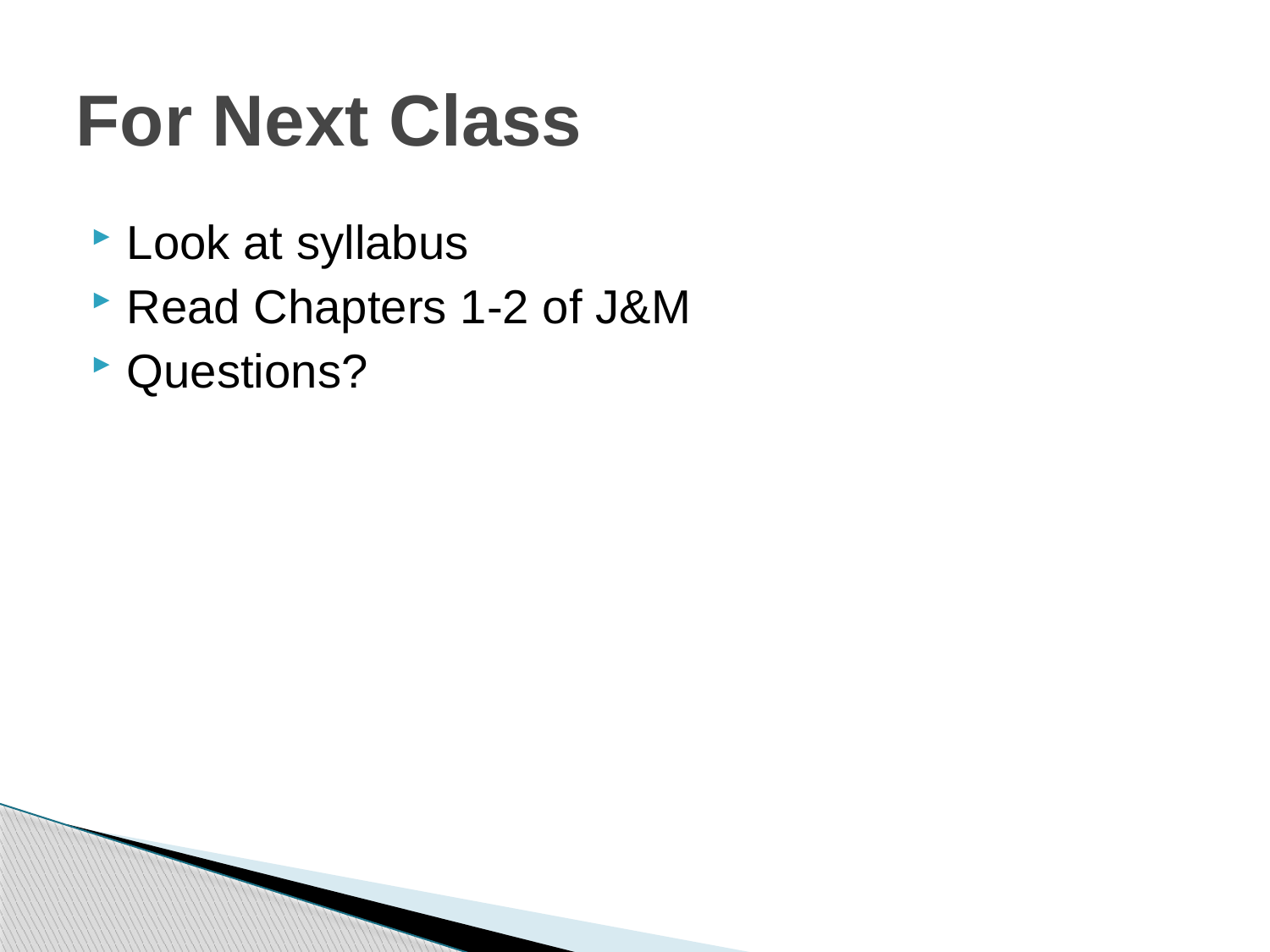

# For Next Class
Look at syllabus
Read Chapters 1-2 of J&M
Questions?